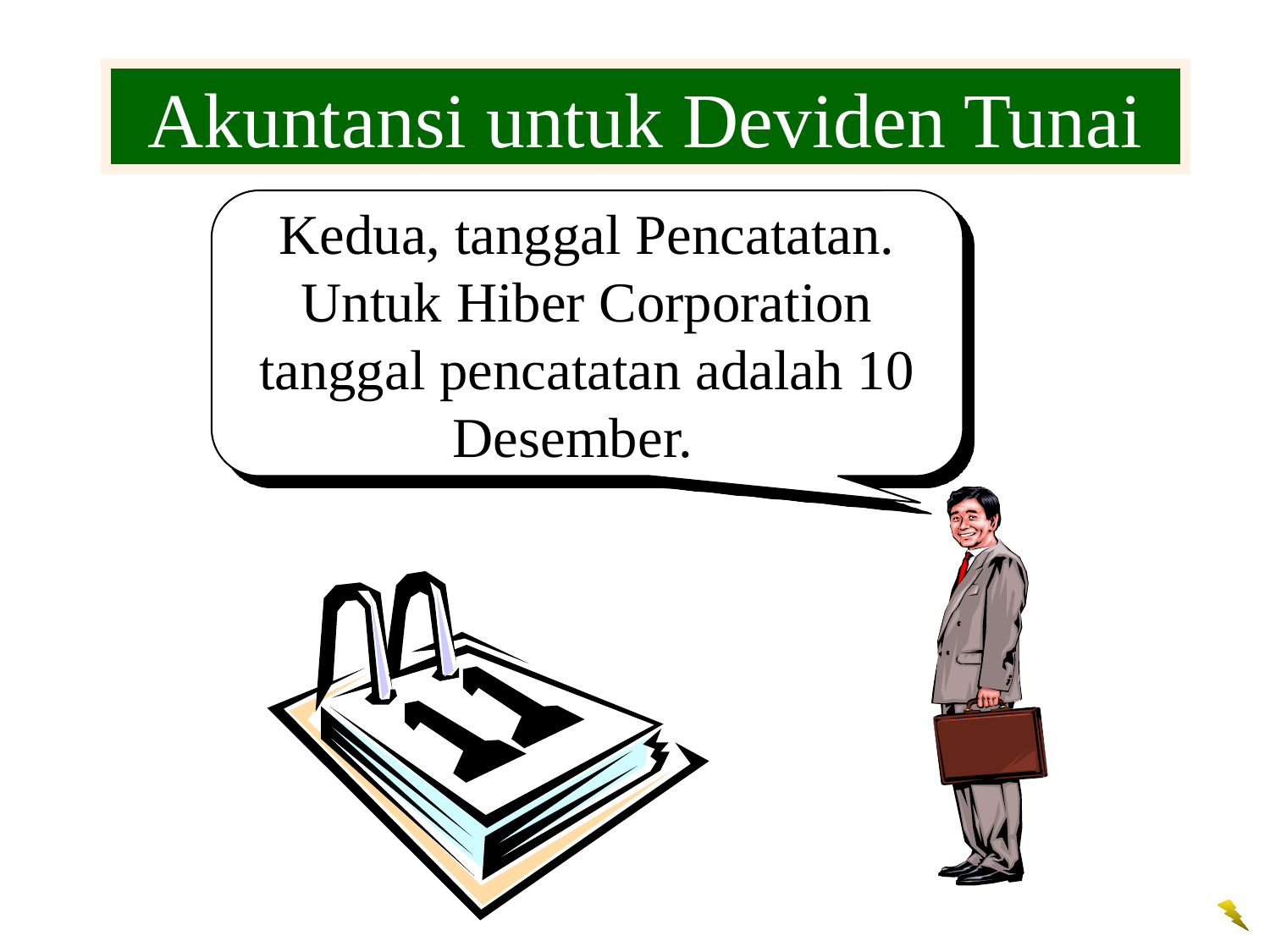

Akuntansi untuk Deviden Tunai
Kedua, tanggal Pencatatan. Untuk Hiber Corporation tanggal pencatatan adalah 10 Desember.